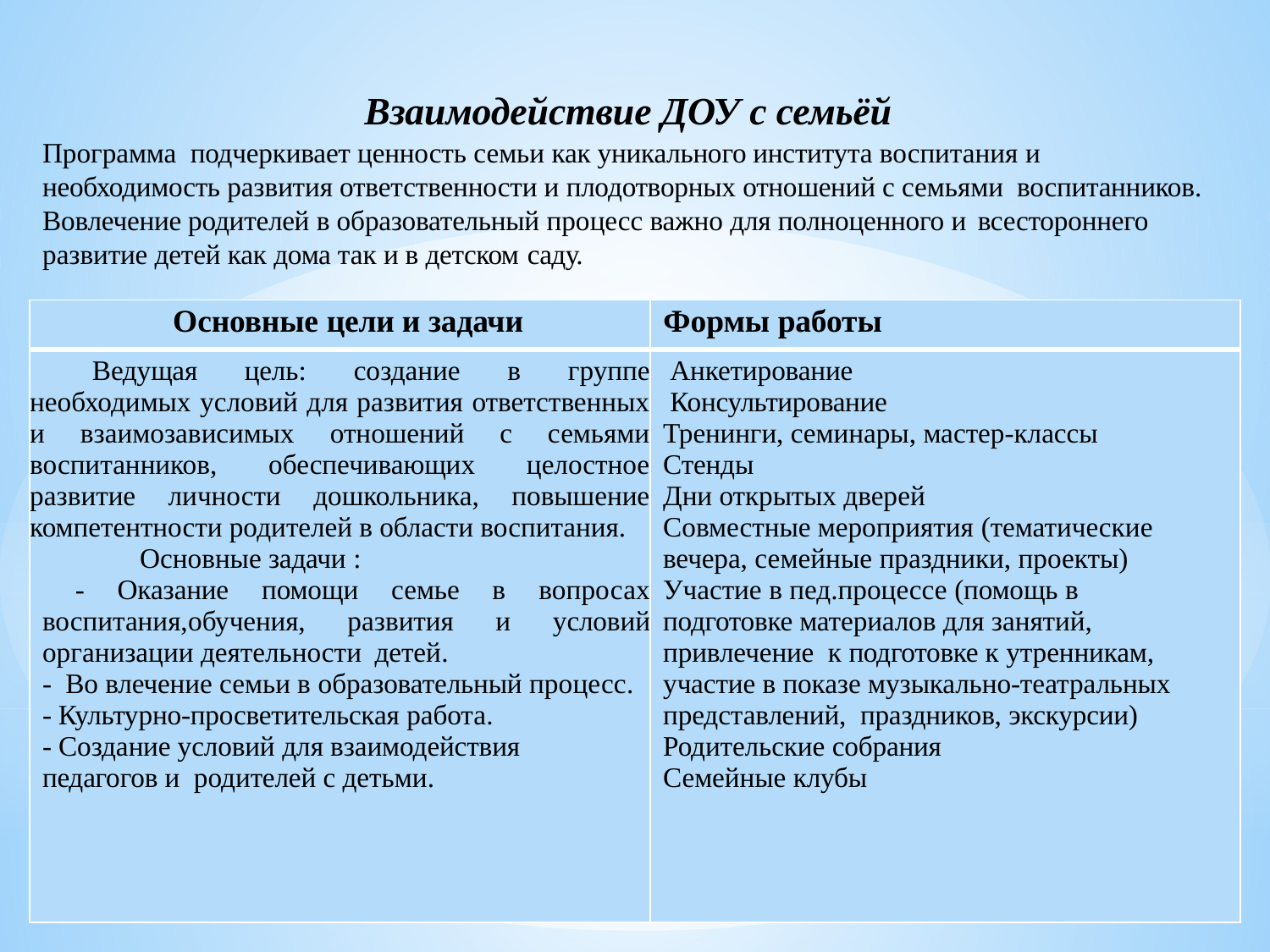

Взаимодействие ДОУ с семьёй
Программа  подчеркивает ценность семьи как уникального института воспитания и  необходимость развития ответственности и плодотворных отношений с семьями воспитанников.
Вовлечение родителей в образовательный процесс важно для полноценного и всестороннего
развитие детей как дома так и в детском саду.
| Основные цели и задачи | Формы работы |
| --- | --- |
| Ведущая цель: создание в группе необходимых условий для развития ответственных и взаимозависимых отношений с семьями воспитанников, обеспечивающих целостное развитие личности дошкольника, повышение компетентности родителей в области воспитания. Основные задачи : - Оказание помощи семье в вопросах воспитания,обучения, развития и условий организации деятельности детей. - Во влечение семьи в образовательный процесс. - Культурно-просветительская работа. - Создание условий для взаимодействия педагогов и родителей с детьми. | Анкетирование Консультирование Тренинги, семинары, мастер-классы Стенды Дни открытых дверей Совместные мероприятия (тематические вечера, семейные праздники, проекты) Участие в пед.процессе (помощь в подготовке материалов для занятий, привлечение к подготовке к утренникам, участие в показе музыкально-театральных представлений, праздников, экскурсии) Родительские собрания Семейные клубы |